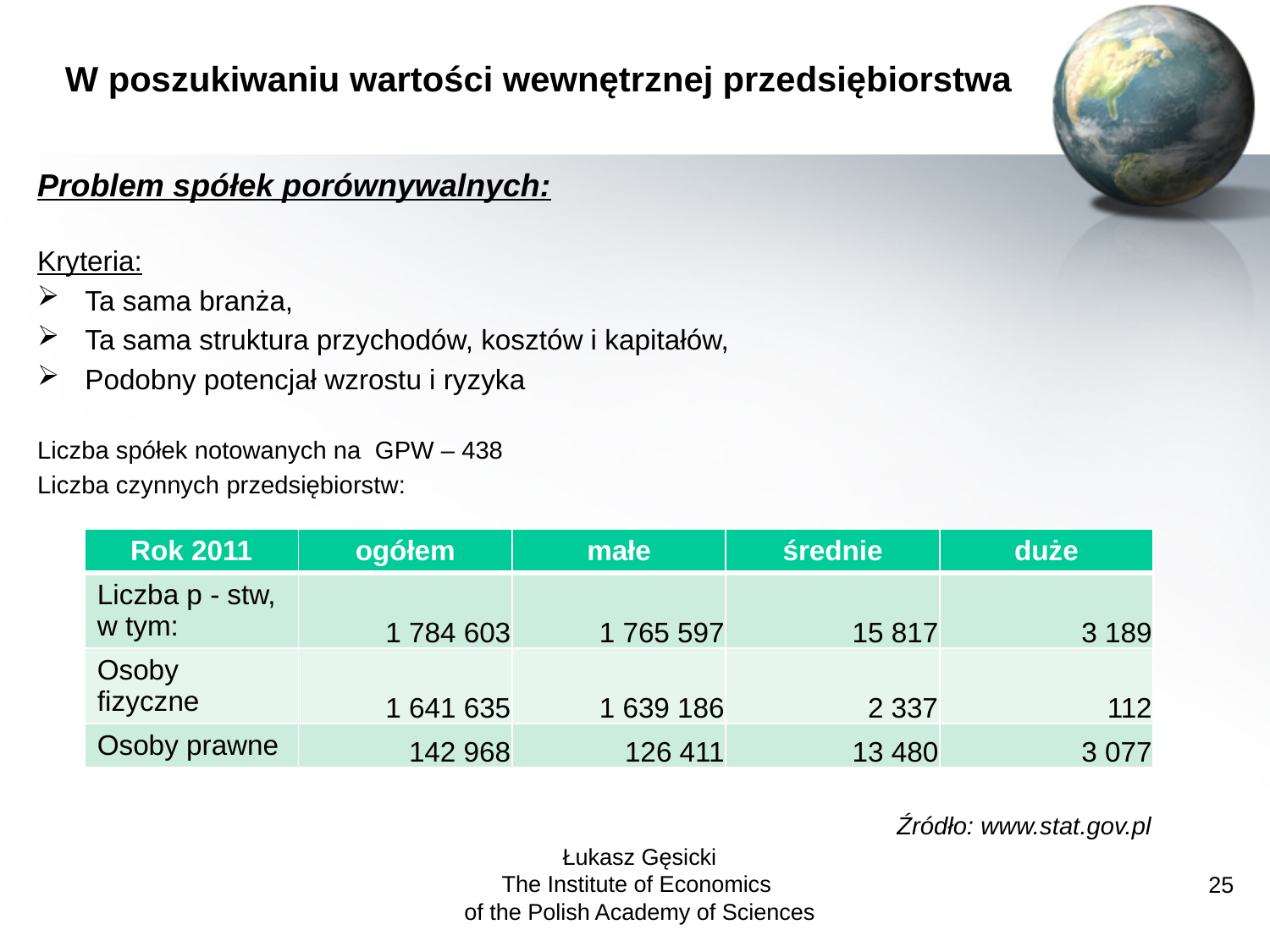

# W poszukiwaniu wartości wewnętrznej przedsiębiorstwa
Problem spółek porównywalnych:

Kryteria:
Ta sama branża,
Ta sama struktura przychodów, kosztów i kapitałów,
Podobny potencjał wzrostu i ryzyka

Liczba spółek notowanych na  GPW – 438
Liczba czynnych przedsiębiorstw:
| Rok 2011 | ogółem | małe | średnie | duże |
| --- | --- | --- | --- | --- |
| Liczba p - stw, w tym: | 1 784 603 | 1 765 597 | 15 817 | 3 189 |
| Osoby fizyczne | 1 641 635 | 1 639 186 | 2 337 | 112 |
| Osoby prawne | 142 968 | 126 411 | 13 480 | 3 077 |
Źródło: www.stat.gov.pl
Łukasz Gęsicki
The Institute of Economics
of the Polish Academy of Sciences
25